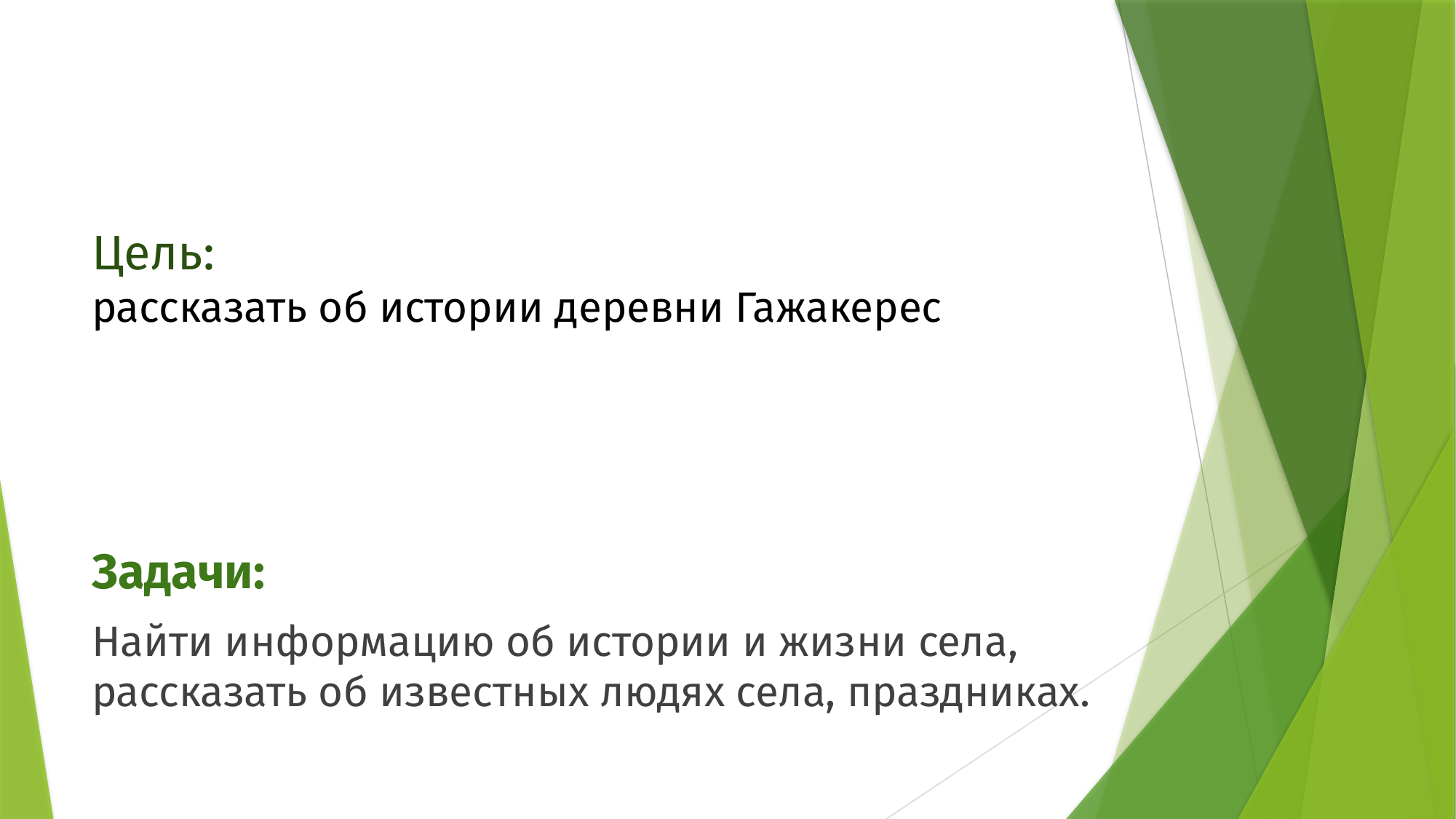

# Цель: рассказать об истории деревни Гажакерес
Задачи:
Найти информацию об истории и жизни села, рассказать об известных людях села, праздниках.